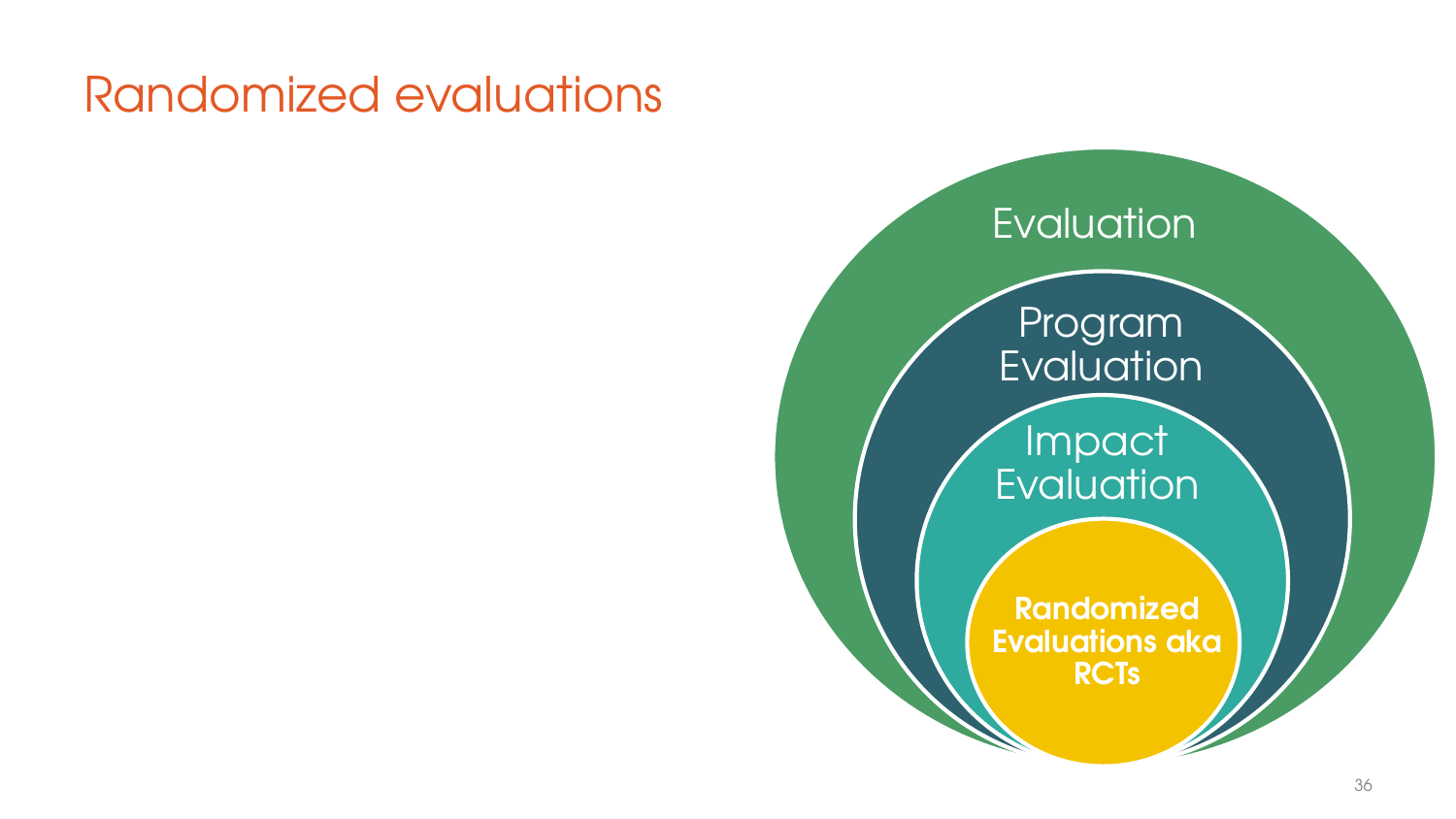

# Randomized evaluations

Evaluation

Program Evaluation

Impact Evaluation

Randomized Evaluations aka RCTs
36